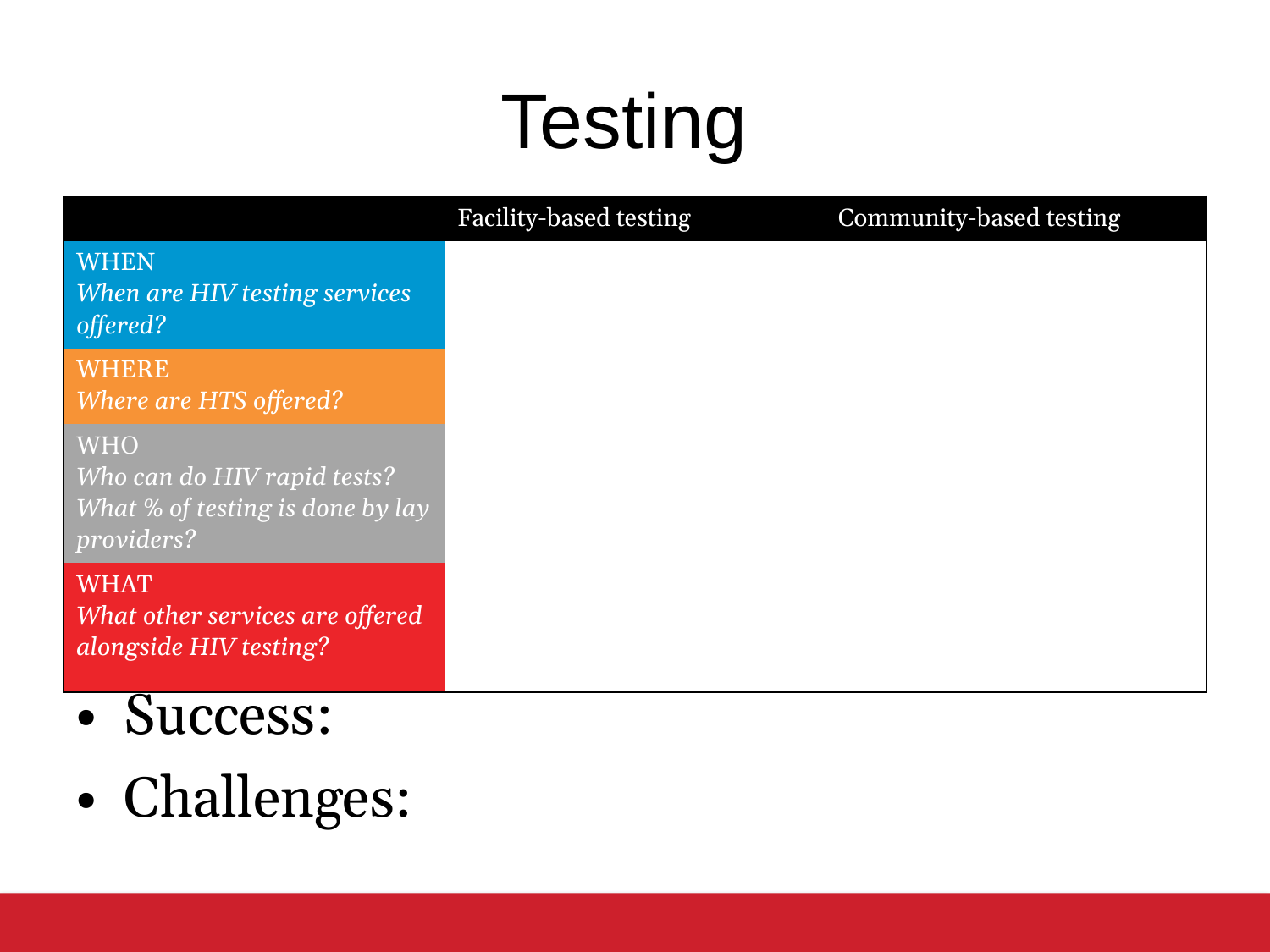

# Testing
|  | Facility-based testing | Community-based testing |
| --- | --- | --- |
| WHEN When are HIV testing services offered? |  |  |
| WHERE Where are HTS offered? |  |  |
| WHO Who can do HIV rapid tests? What % of testing is done by lay providers? |  |  |
| WHAT What other services are offered alongside HIV testing? |  |  |
Success:
Challenges: